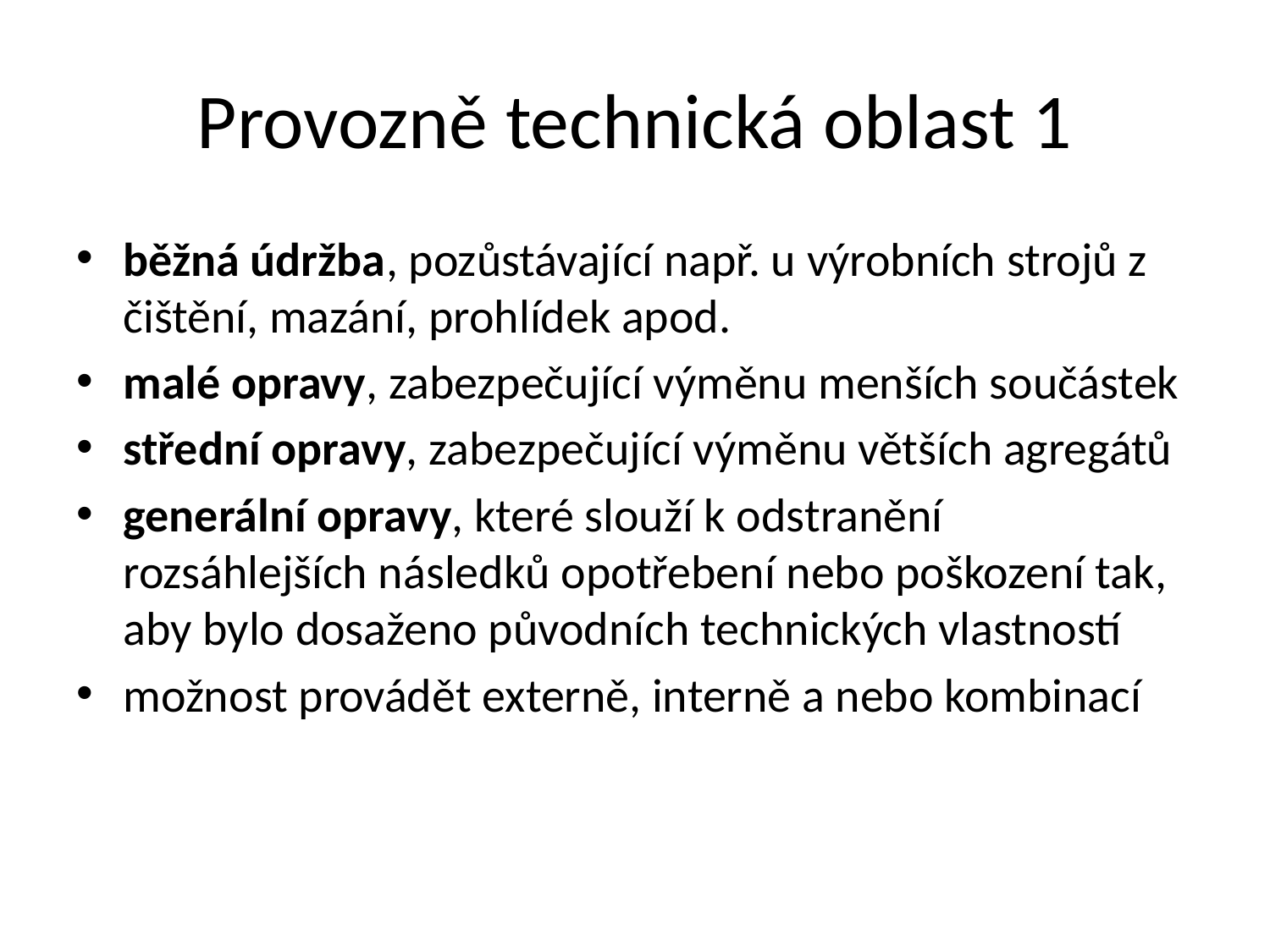

# Provozně technická oblast 1
běžná údržba, pozůstávající např. u výrobních strojů z čištění, mazání, prohlídek apod.
malé opravy, zabezpečující výměnu menších součástek
střední opravy, zabezpečující výměnu větších agregátů
generální opravy, které slouží k odstranění rozsáhlejších následků opotřebení nebo poškození tak, aby bylo dosaženo původních technických vlastností
možnost provádět externě, interně a nebo kombinací